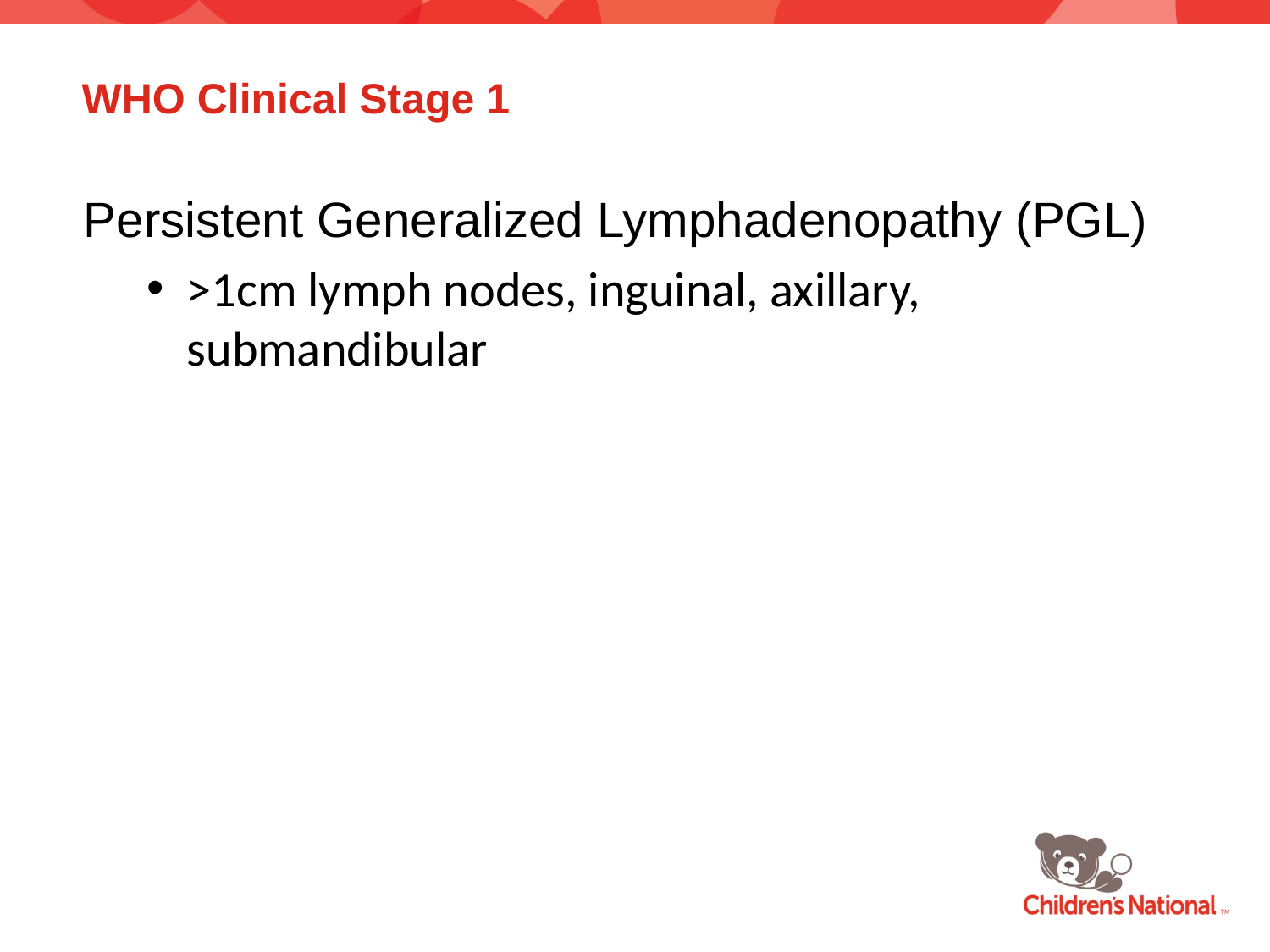

# WHO Clinical Stage 1
Persistent Generalized Lymphadenopathy (PGL)
>1cm lymph nodes, inguinal, axillary, submandibular